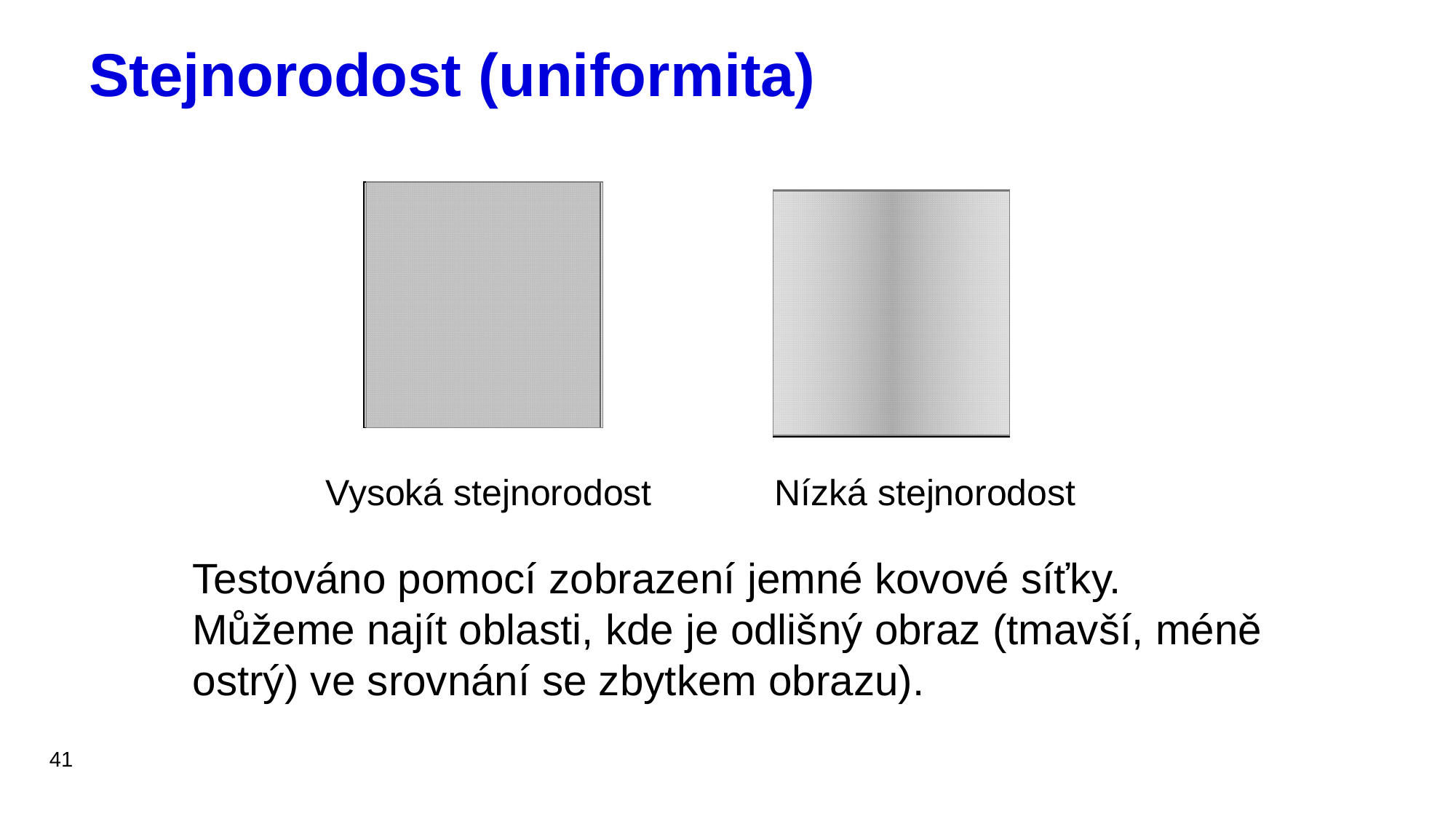

# Stejnorodost (uniformita)

Vysoká stejnorodost
Nízká stejnorodost
Testováno pomocí zobrazení jemné kovové síťky. Můžeme najít oblasti, kde je odlišný obraz (tmavší, méně ostrý) ve srovnání se zbytkem obrazu).

41